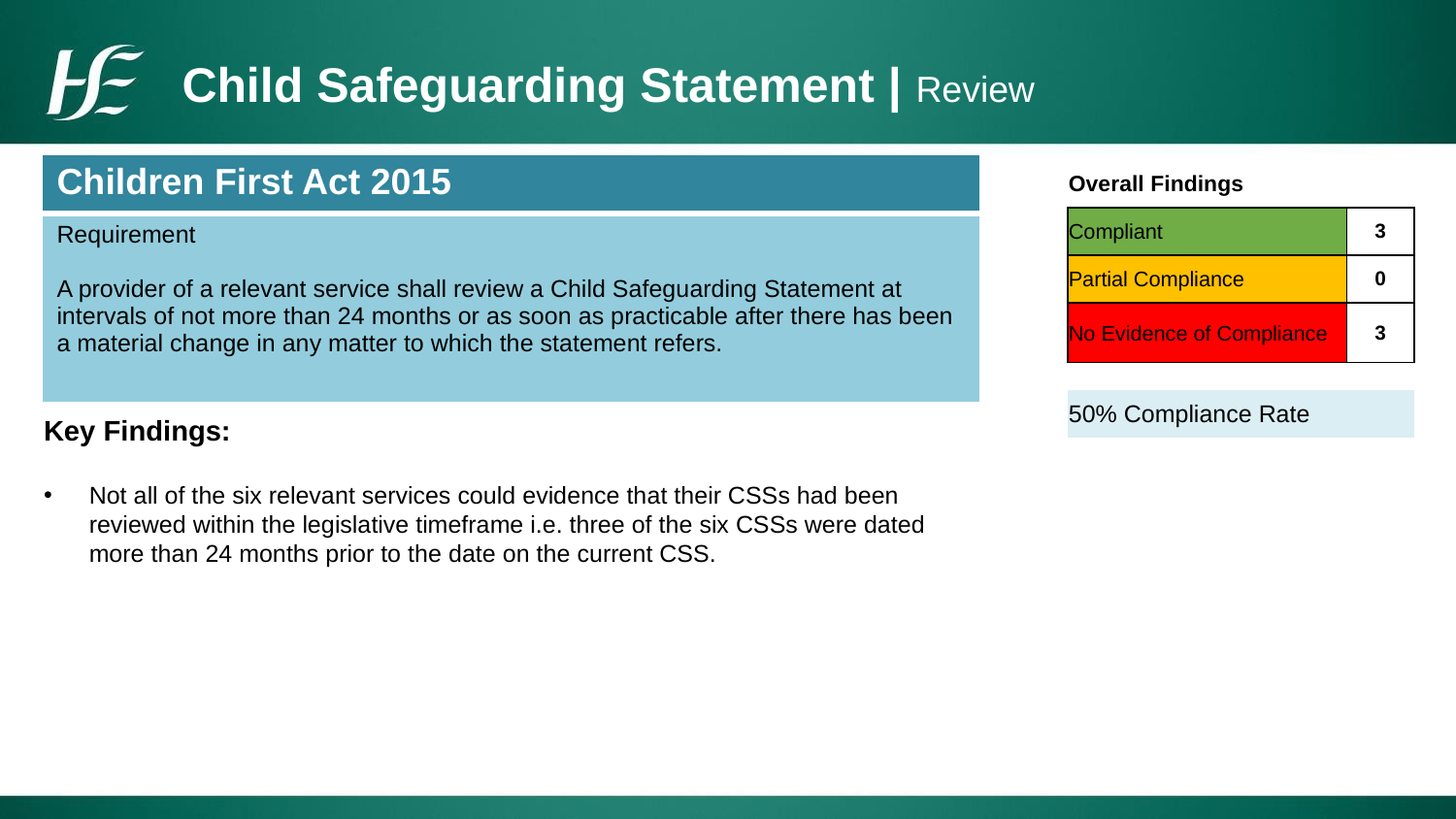

# Child Safeguarding Statement | Review
| Children First Act 2015 |
| --- |
| Requirement A provider of a relevant service shall review a Child Safeguarding Statement at intervals of not more than 24 months or as soon as practicable after there has been a material change in any matter to which the statement refers. |
| Overall Findings |  |
| --- | --- |
| Compliant | 3 |
| Partial Compliance | 0 |
| No Evidence of Compliance | 3 |
|  |  |
| 50% Compliance Rate |  |
Key Findings:

Not all of the six relevant services could evidence that their CSSs had been reviewed within the legislative timeframe i.e. three of the six CSSs were dated more than 24 months prior to the date on the current CSS.